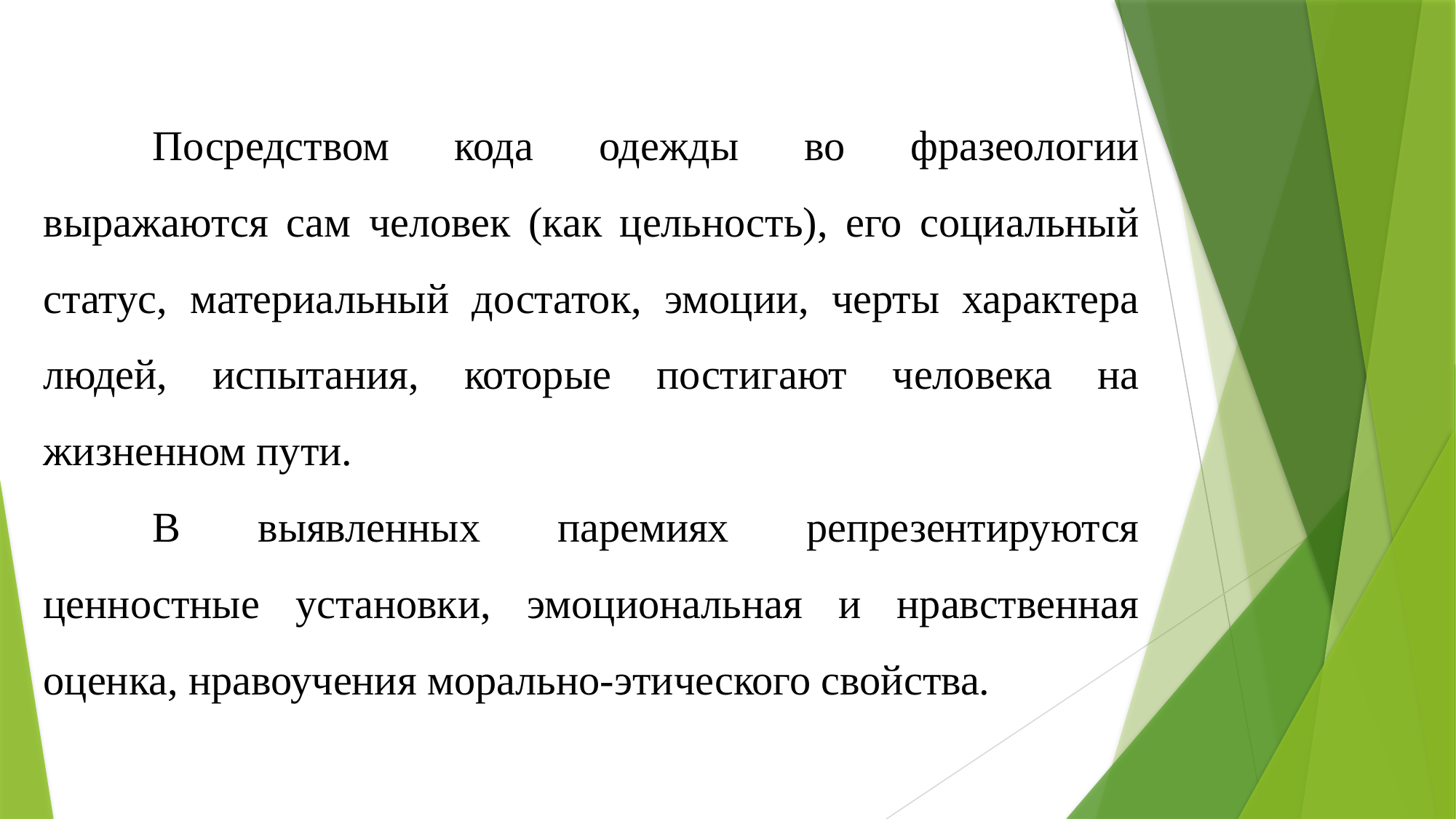

Посредством кода одежды во фразеологии выражаются сам человек (как цельность), его социальный статус, материальный достаток, эмоции, черты характера людей, испытания, которые постигают человека на жизненном пути.
	В выявленных паремиях репрезентируются ценностные установки, эмоциональная и нравственная оценка, нравоучения морально-этического свойства.